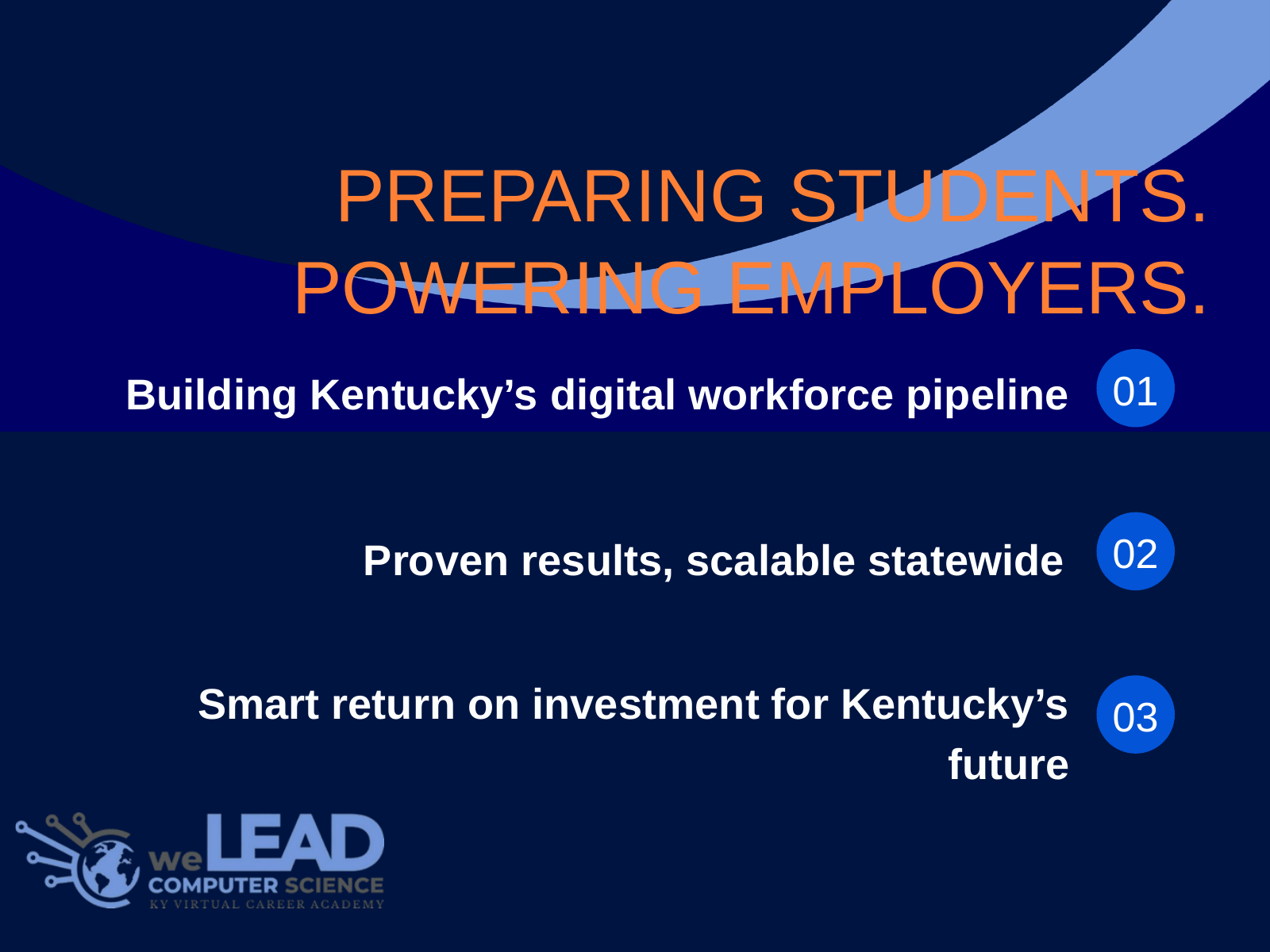

PREPARING STUDENTS. POWERING EMPLOYERS.

Building Kentucky’s digital workforce pipeline
01

02
Proven results, scalable statewide
Smart return on investment for Kentucky’s future

03